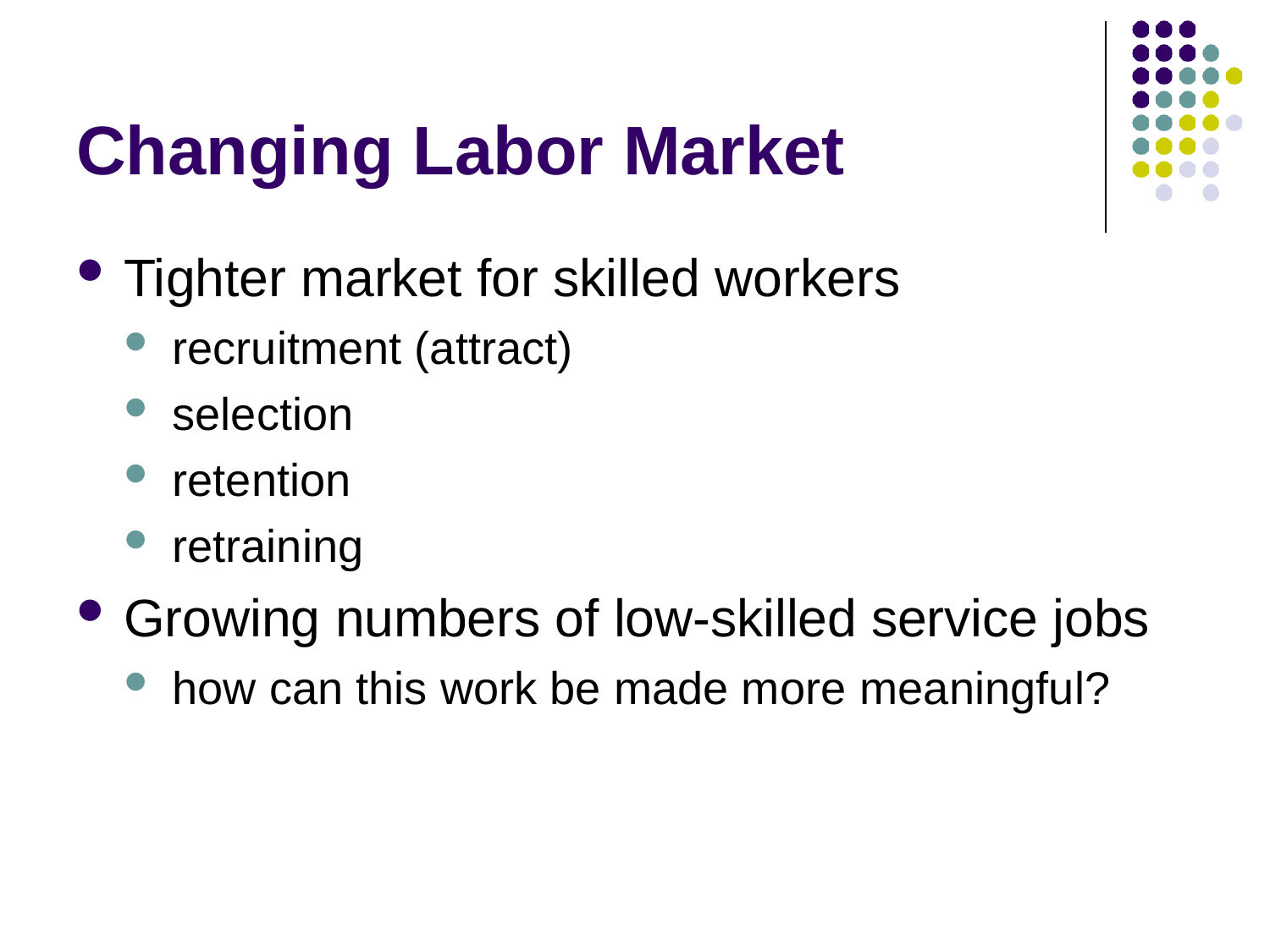

# Changing Labor Market
Tighter market for skilled workers
recruitment (attract)
selection
retention
retraining
Growing numbers of low-skilled service jobs
how can this work be made more meaningful?